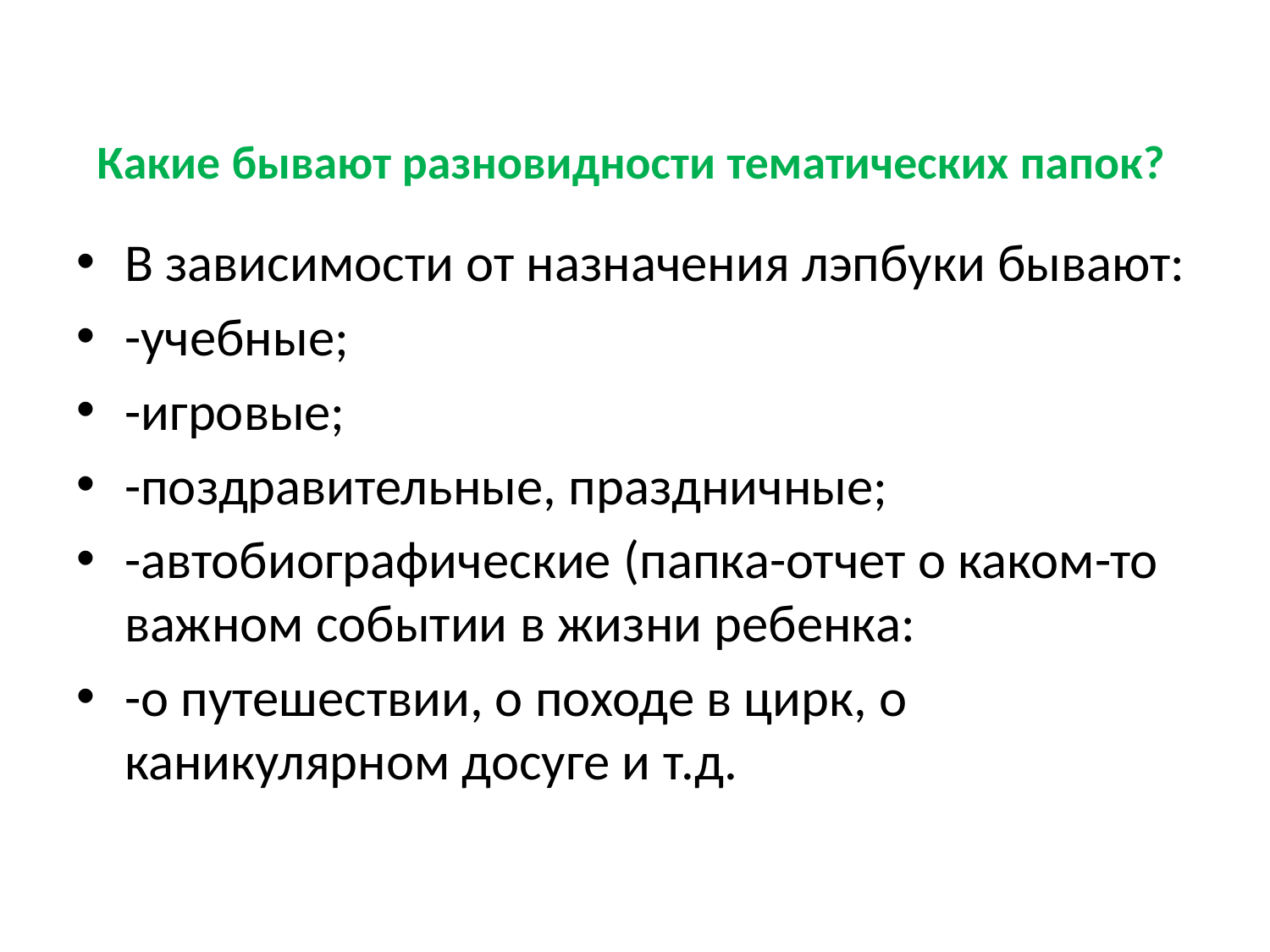

# Какие бывают разновидности тематических папок?
В зависимости от назначения лэпбуки бывают:
-учебные;
-игровые;
-поздравительные, праздничные;
-автобиографические (папка-отчет о каком-то важном событии в жизни ребенка:
-о путешествии, о походе в цирк, о каникулярном досуге и т.д.